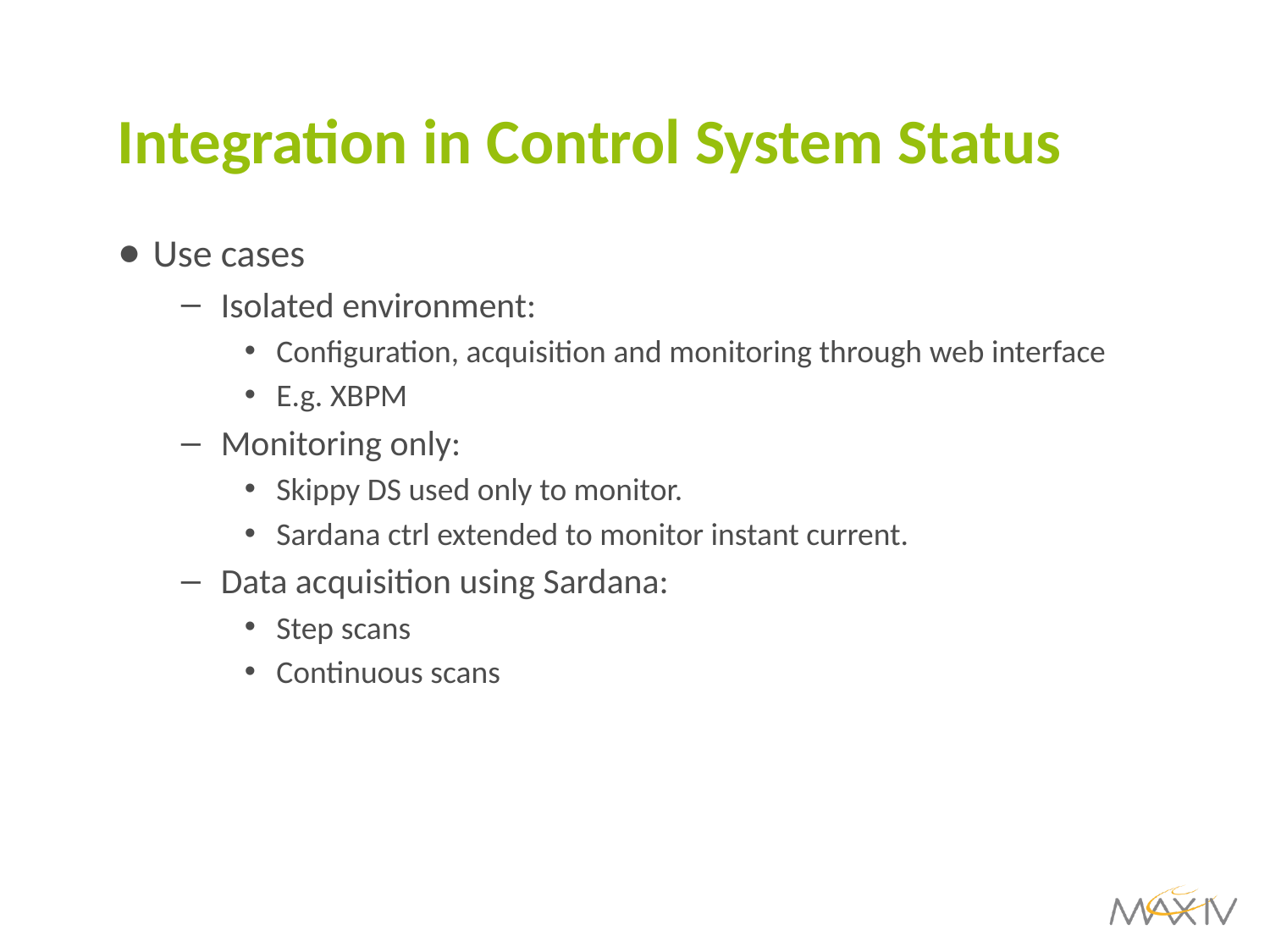

# Integration in Control System Status
Use cases
Isolated environment:
Configuration, acquisition and monitoring through web interface
E.g. XBPM
Monitoring only:
Skippy DS used only to monitor.
Sardana ctrl extended to monitor instant current.
Data acquisition using Sardana:
Step scans
Continuous scans